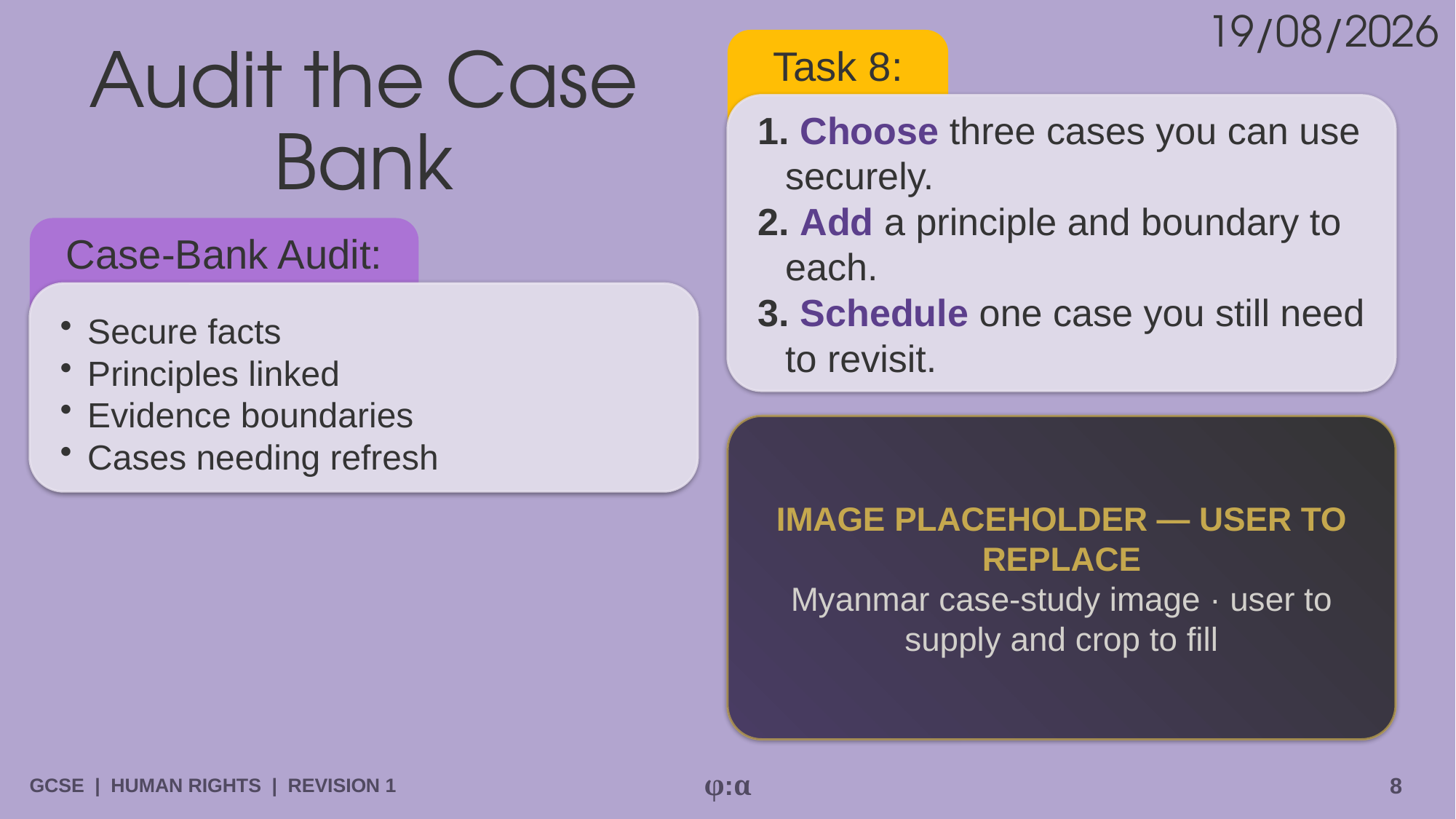

19/08/2026
# Audit the Case Bank
Task 8:
1. Choose three cases you can use securely.
2. Add a principle and boundary to each.
3. Schedule one case you still need to revisit.
Case-Bank Audit:
​Secure facts
​Principles linked
​Evidence boundaries
​Cases needing refresh
IMAGE PLACEHOLDER — USER TO REPLACE
Myanmar case-study image · user to supply and crop to fill
GCSE  |  HUMAN RIGHTS  |  REVISION 1
φ:α
8